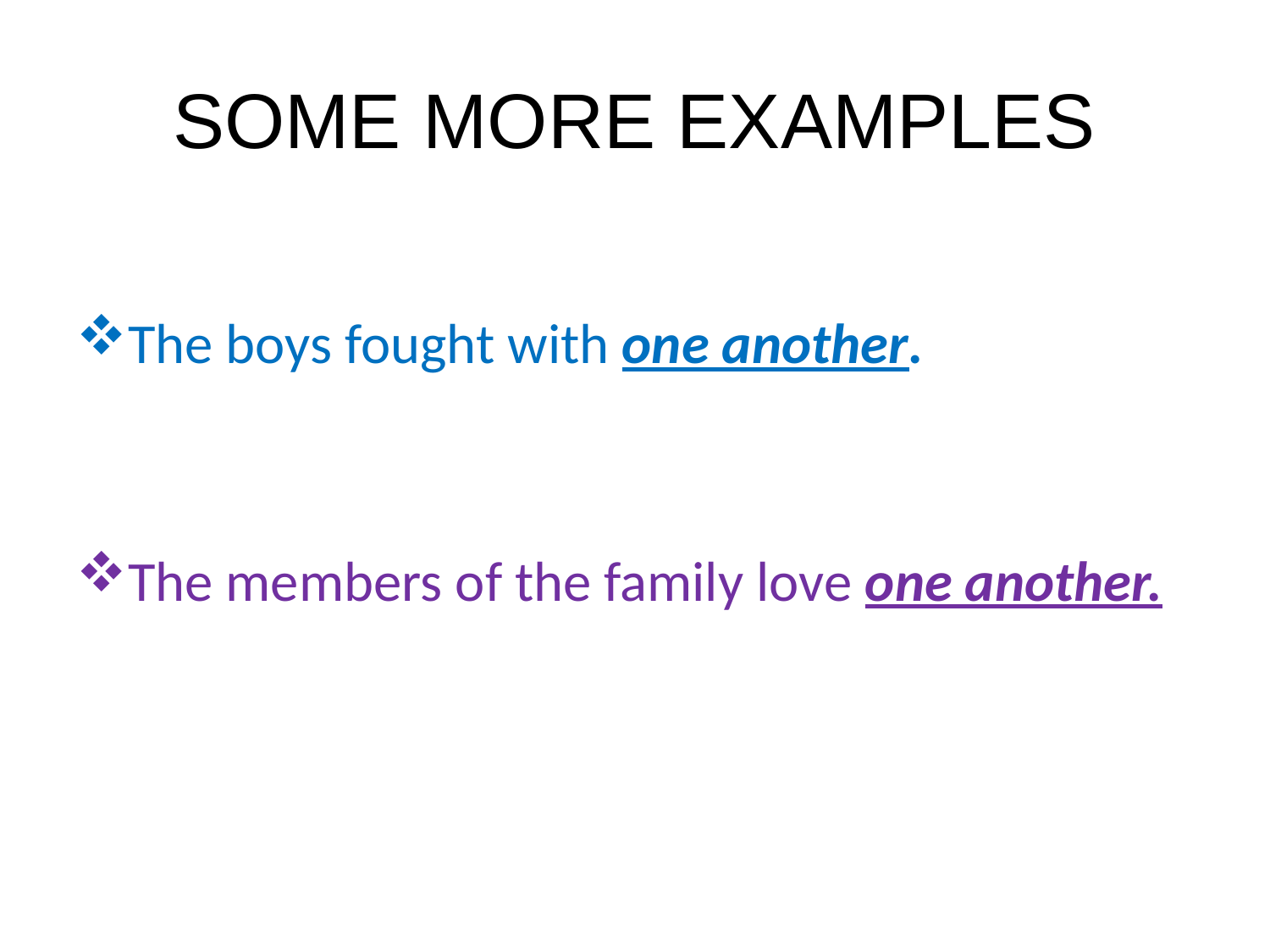

# SOME MORE EXAMPLES

The boys fought with one another.

The members of the family love one another.